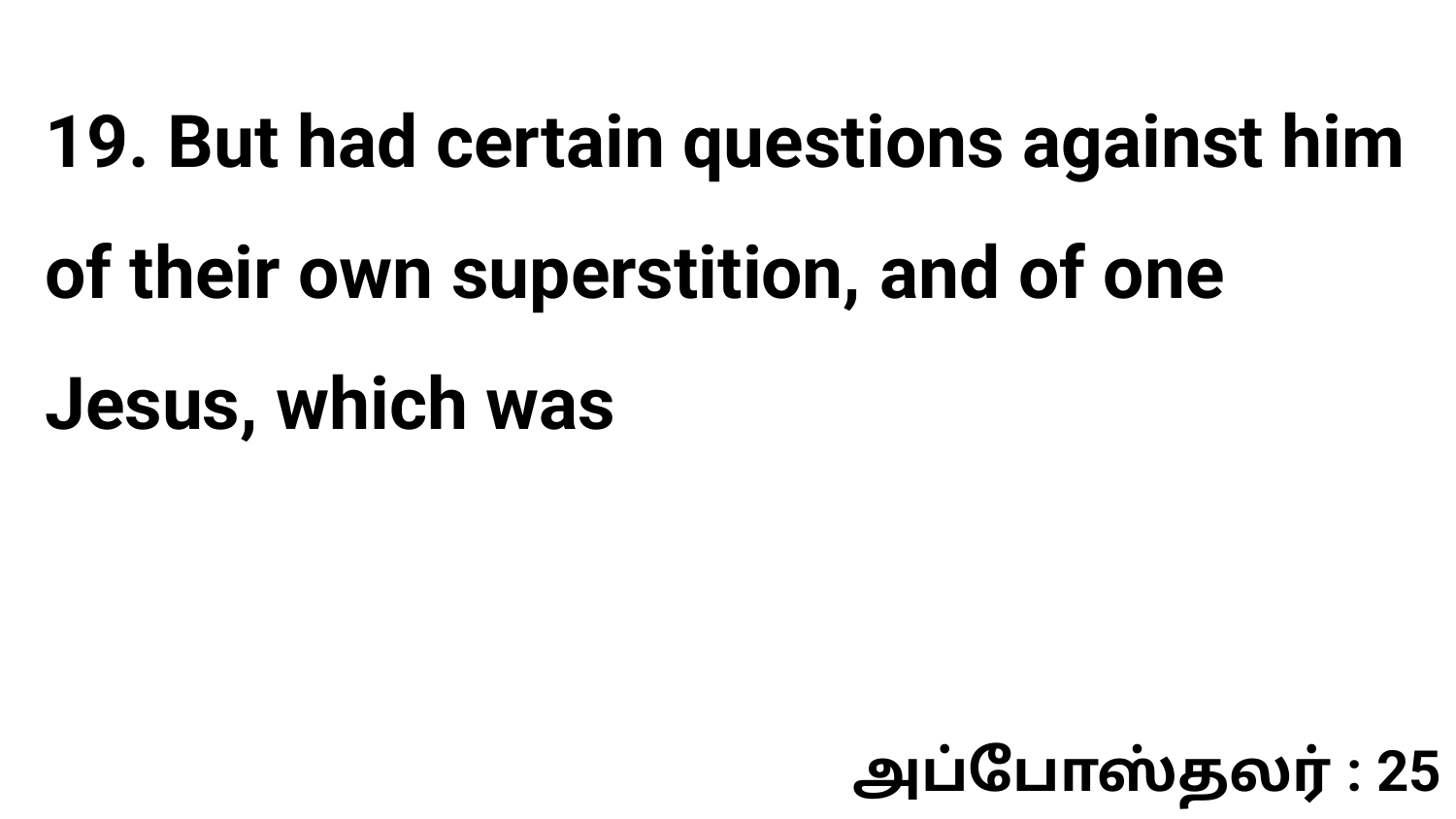

19. But had certain questions against him of their own superstition, and of one Jesus, which was
அப்போஸ்தலர் : 25